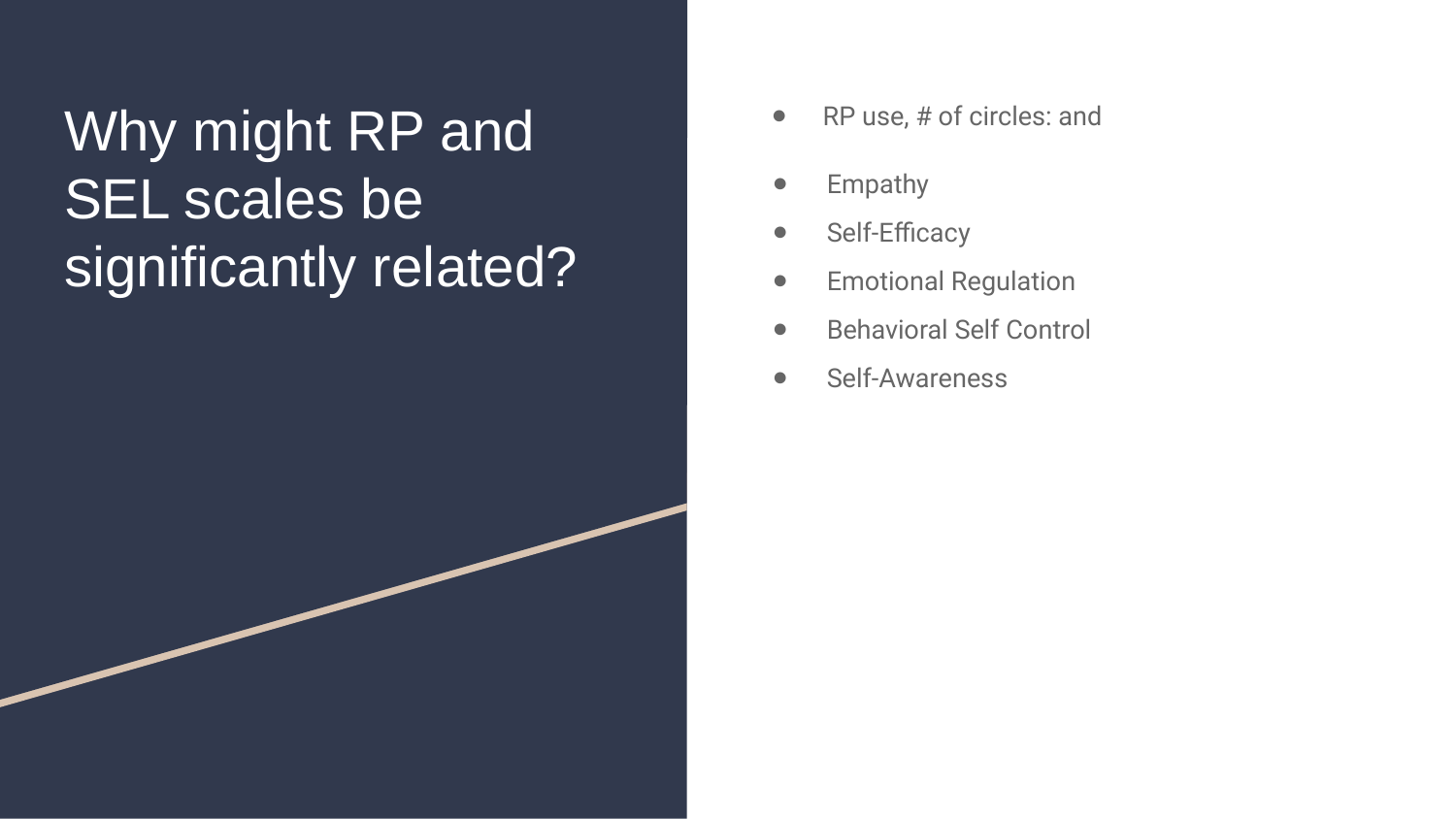

# Why might RP and SEL scales be significantly related?
RP use, # of circles: and
Empathy
Self-Efficacy
Emotional Regulation
Behavioral Self Control
Self-Awareness